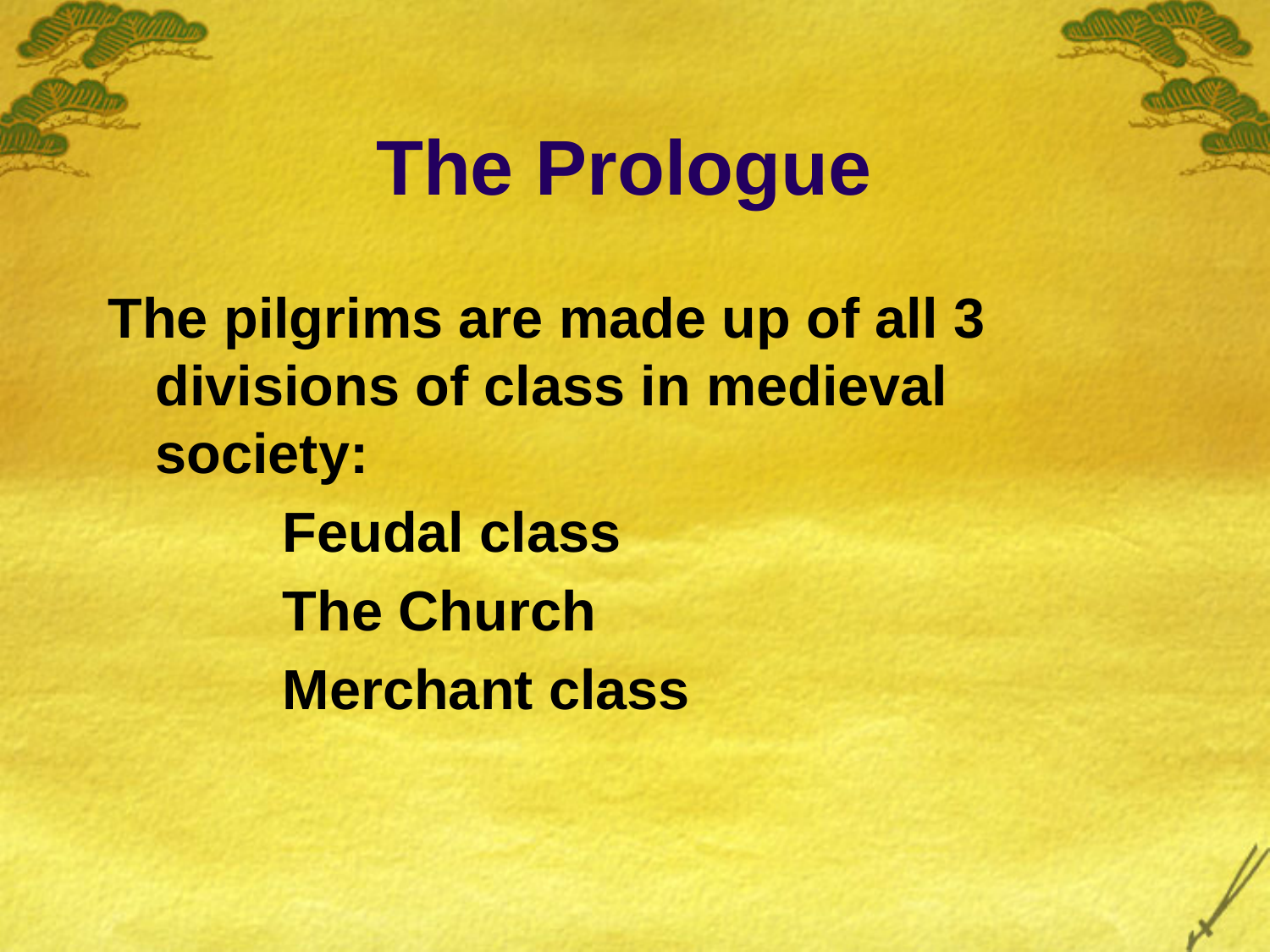

# The Prologue
The pilgrims are made up of all 3 divisions of class in medieval society:
		Feudal class
		The Church
		Merchant class